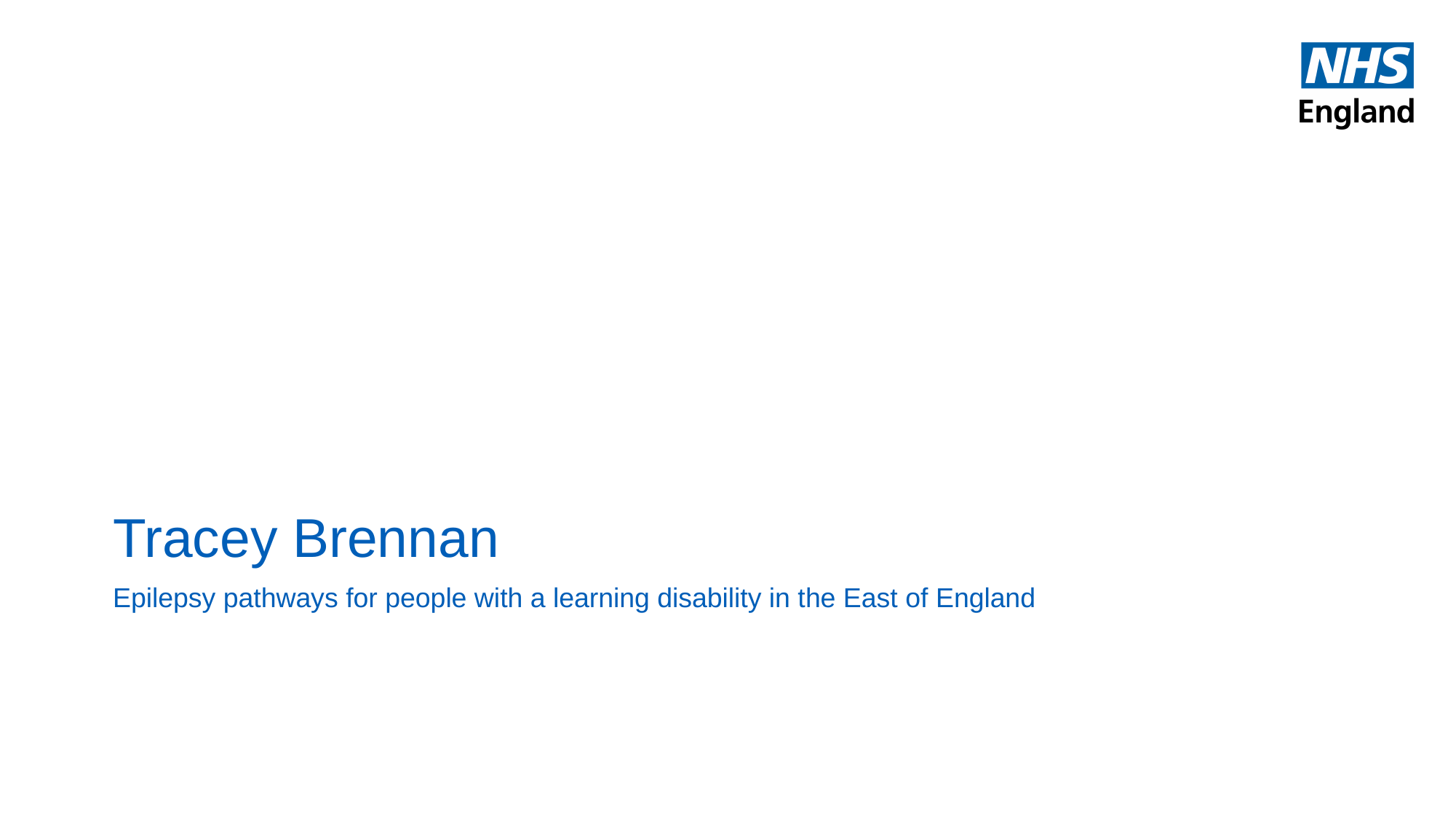

# Tracey Brennan
Epilepsy pathways for people with a learning disability in the East of England